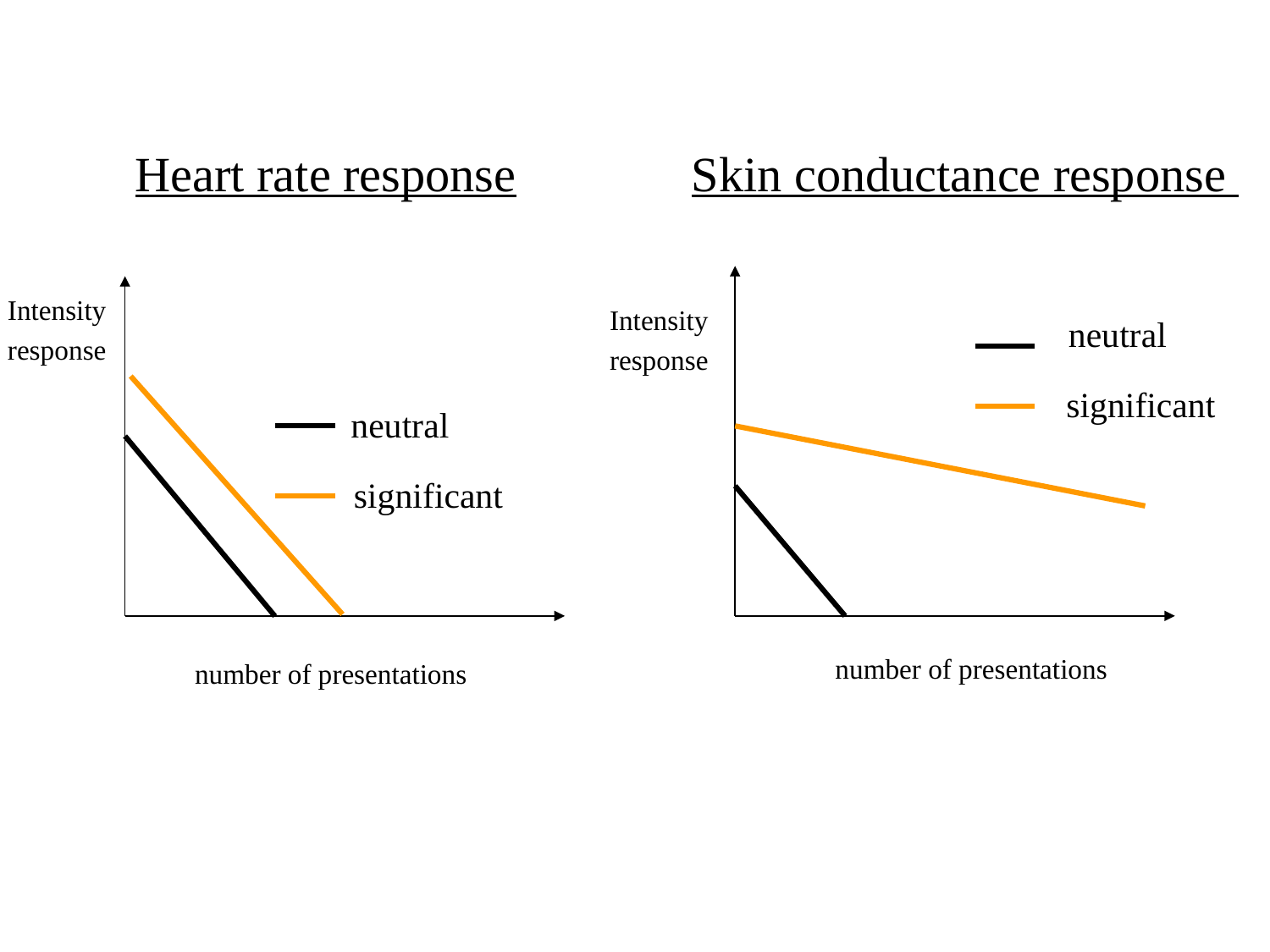

Heart rate response
Skin conductance response
Intensity
response
Intensity
response
neutral
significant
neutral
significant

number of presentations
number of presentations